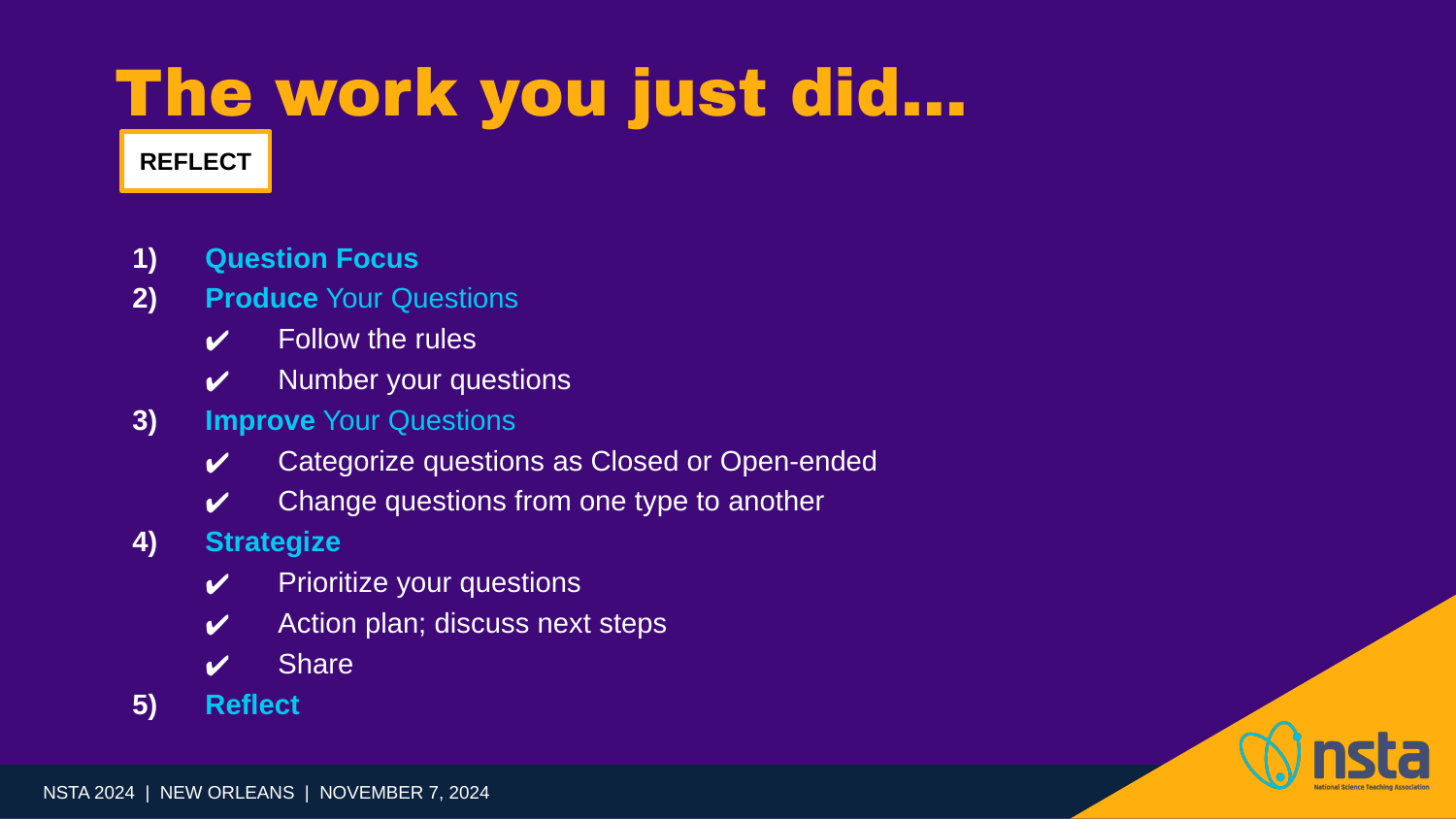

The work you just did…
REFLECT
Question Focus
Produce Your Questions
Follow the rules
Number your questions
Improve Your Questions
Categorize questions as Closed or Open-ended
Change questions from one type to another
Strategize
Prioritize your questions
Action plan; discuss next steps
Share
Reflect